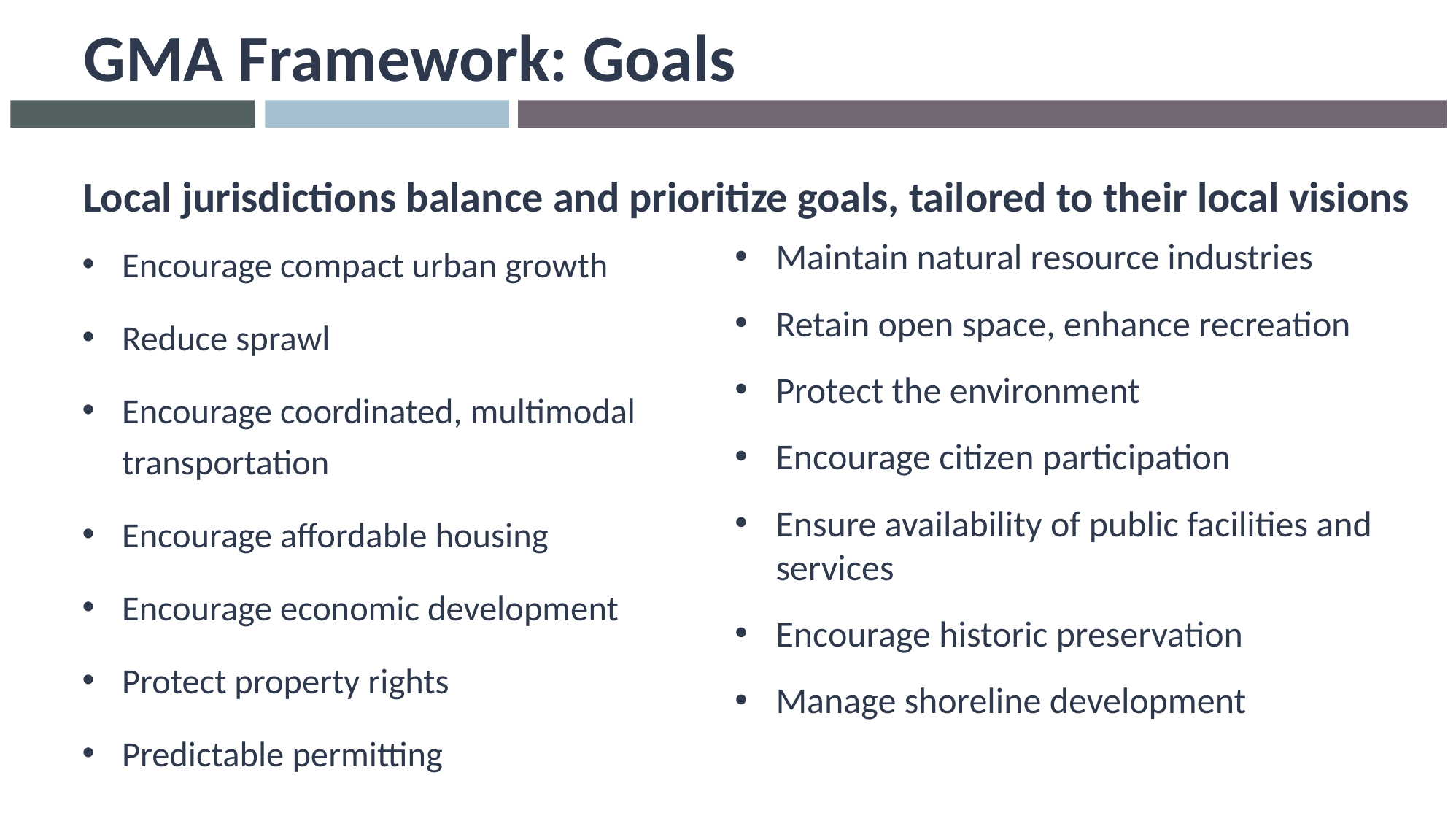

# GMA Framework: Goals

Local jurisdictions balance and prioritize goals, tailored to their local visions
Encourage compact urban growth
Reduce sprawl
Encourage coordinated, multimodal transportation
Encourage affordable housing
Encourage economic development
Protect property rights
Predictable permitting
Maintain natural resource industries
Retain open space, enhance recreation
Protect the environment
Encourage citizen participation
Ensure availability of public facilities and services
Encourage historic preservation
Manage shoreline development